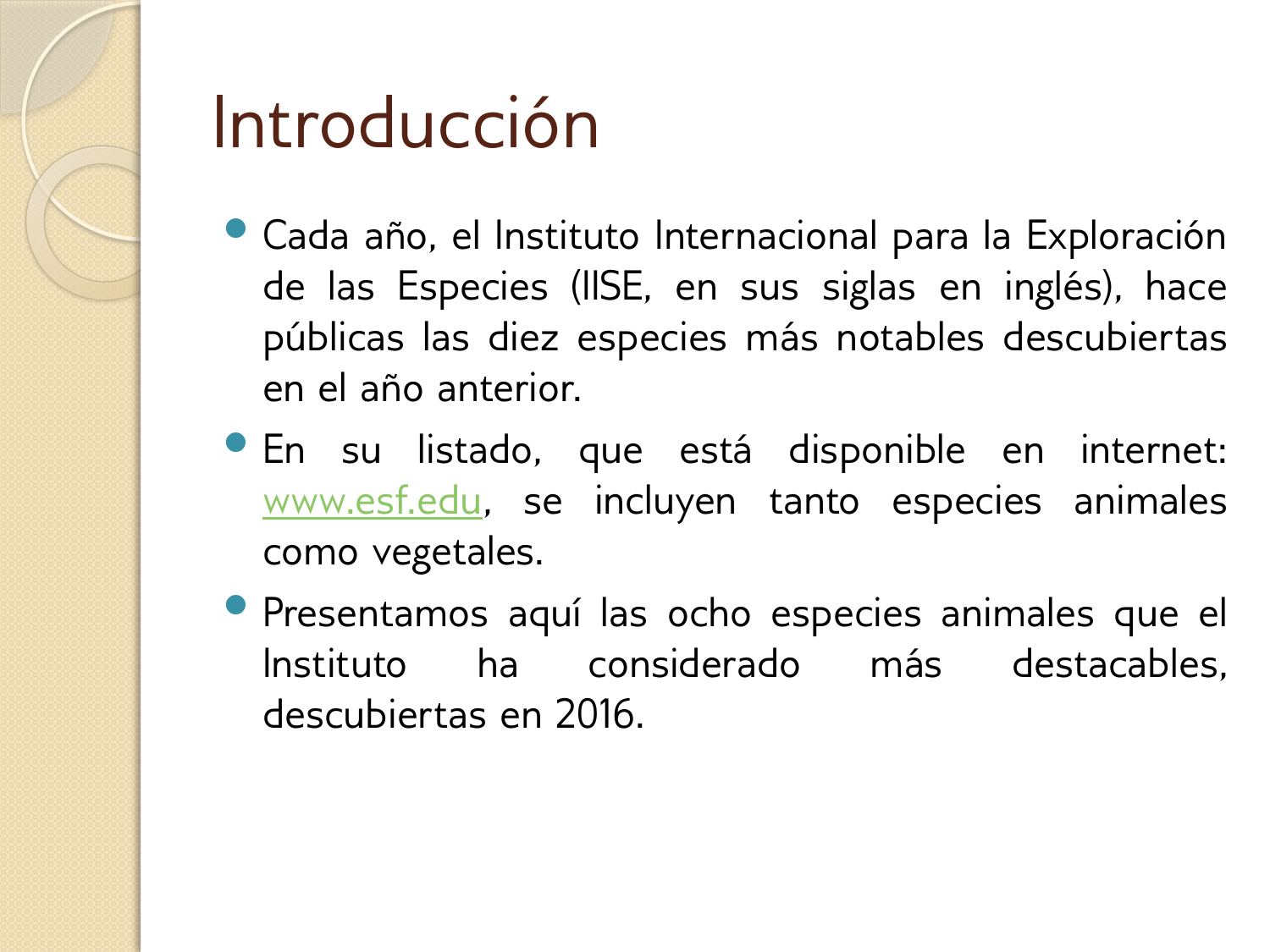

# Introducción
Cada año, el Instituto Internacional para la Exploración de las Especies (IISE, en sus siglas en inglés), hace públicas las diez especies más notables descubiertas en el año anterior.
En su listado, que está disponible en internet: www.esf.edu, se incluyen tanto especies animales como vegetales.
Presentamos aquí las ocho especies animales que el Instituto ha considerado más destacables, descubiertas en 2016.